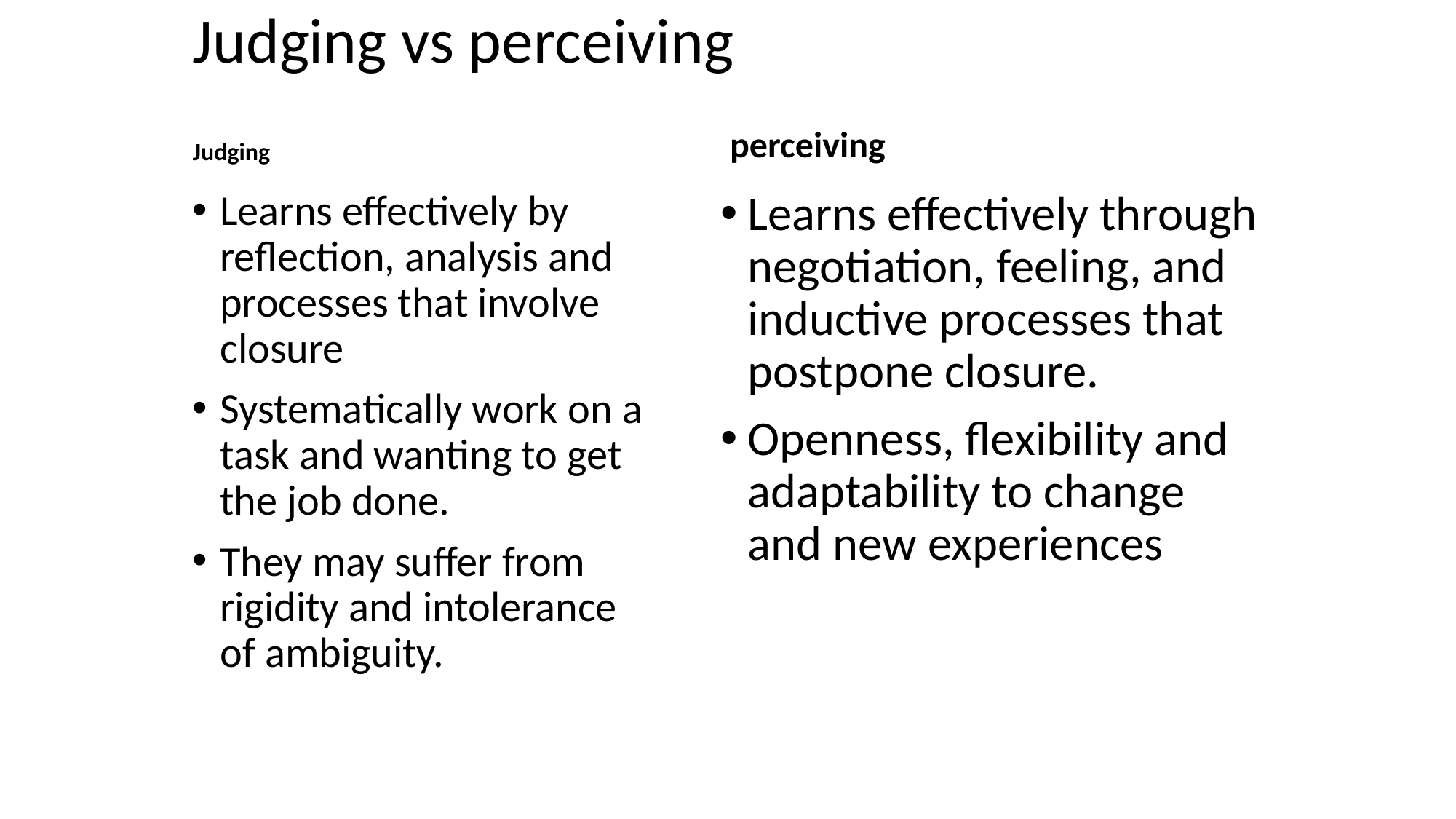

# Judging vs perceiving

Judging
perceiving
Learns effectively by reflection, analysis and processes that involve closure
Systematically work on a task and wanting to get the job done.
They may suffer from rigidity and intolerance of ambiguity.
Learns effectively through negotiation, feeling, and inductive processes that postpone closure.
Openness, flexibility and adaptability to change and new experiences